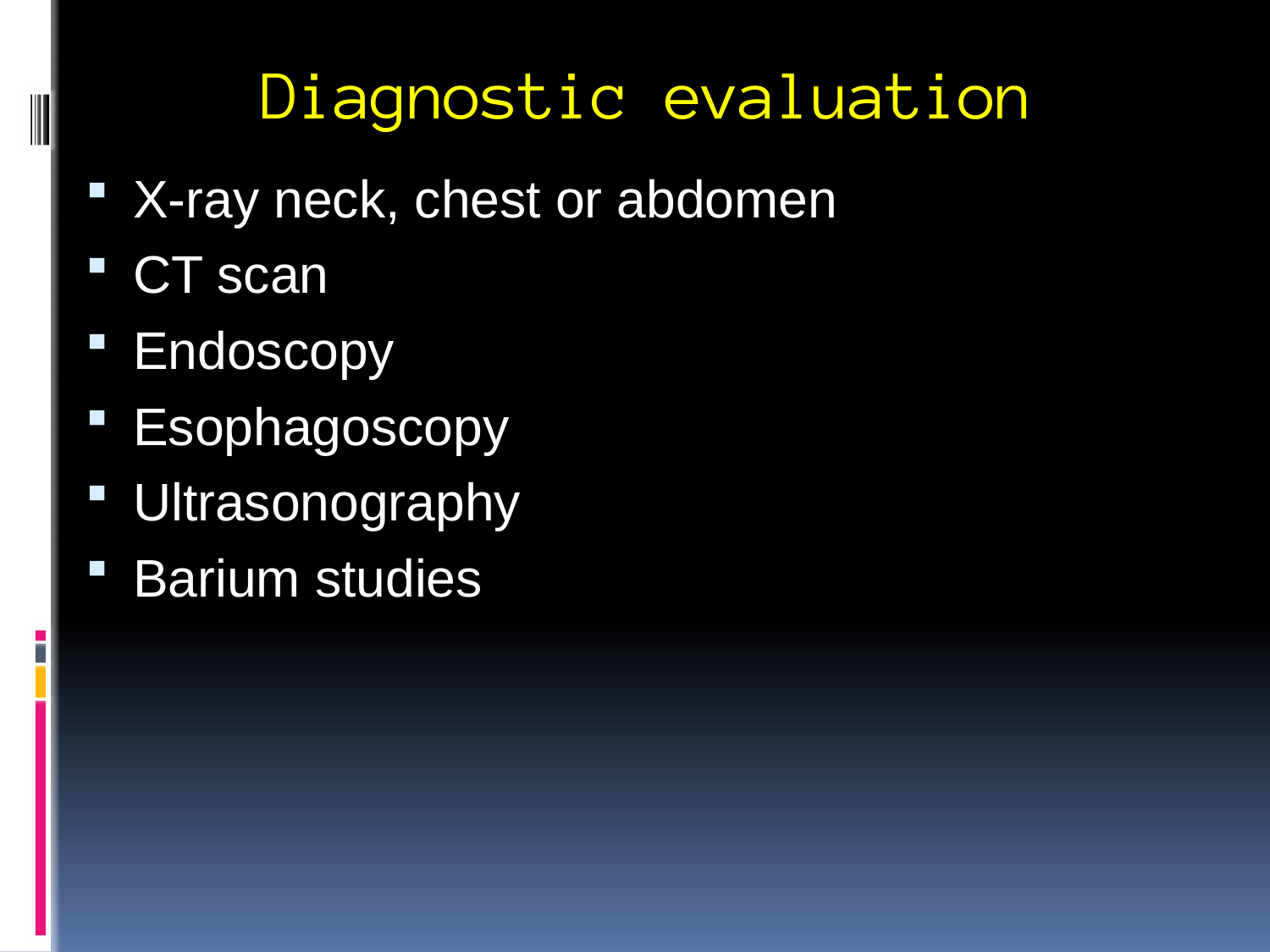

# Diagnostic evaluation
X-ray neck, chest or abdomen
CT scan
Endoscopy
Esophagoscopy
Ultrasonography
Barium studies